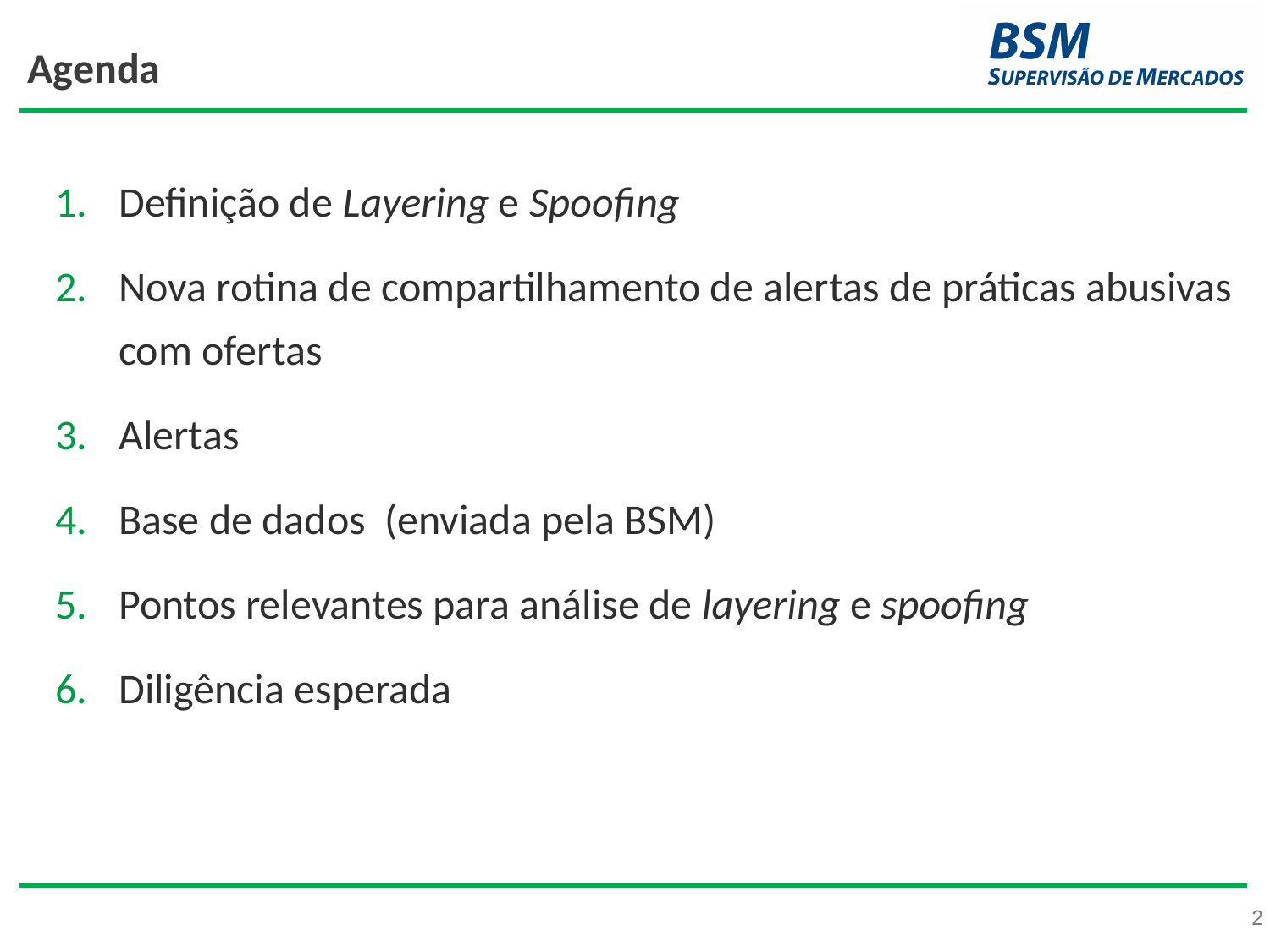

# Agenda
Definição de Layering e Spoofing
Nova rotina de compartilhamento de alertas de práticas abusivas com ofertas
Alertas
Base de dados  (enviada pela BSM)
Pontos relevantes para análise de layering e spoofing
Diligência esperada